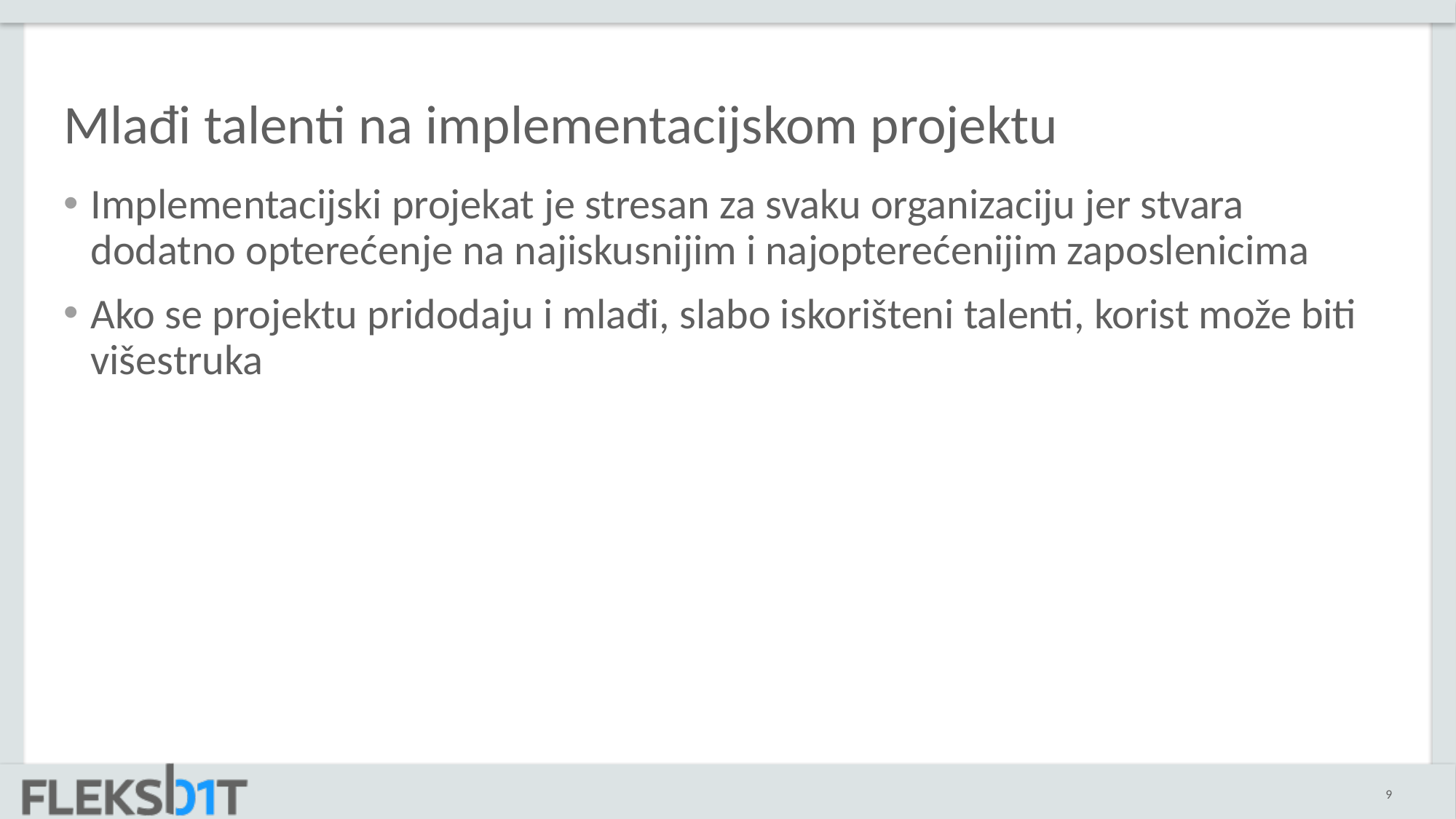

# Mlađi talenti na implementacijskom projektu
Implementacijski projekat je stresan za svaku organizaciju jer stvara dodatno opterećenje na najiskusnijim i najopterećenijim zaposlenicima
Ako se projektu pridodaju i mlađi, slabo iskorišteni talenti, korist može biti višestruka

9